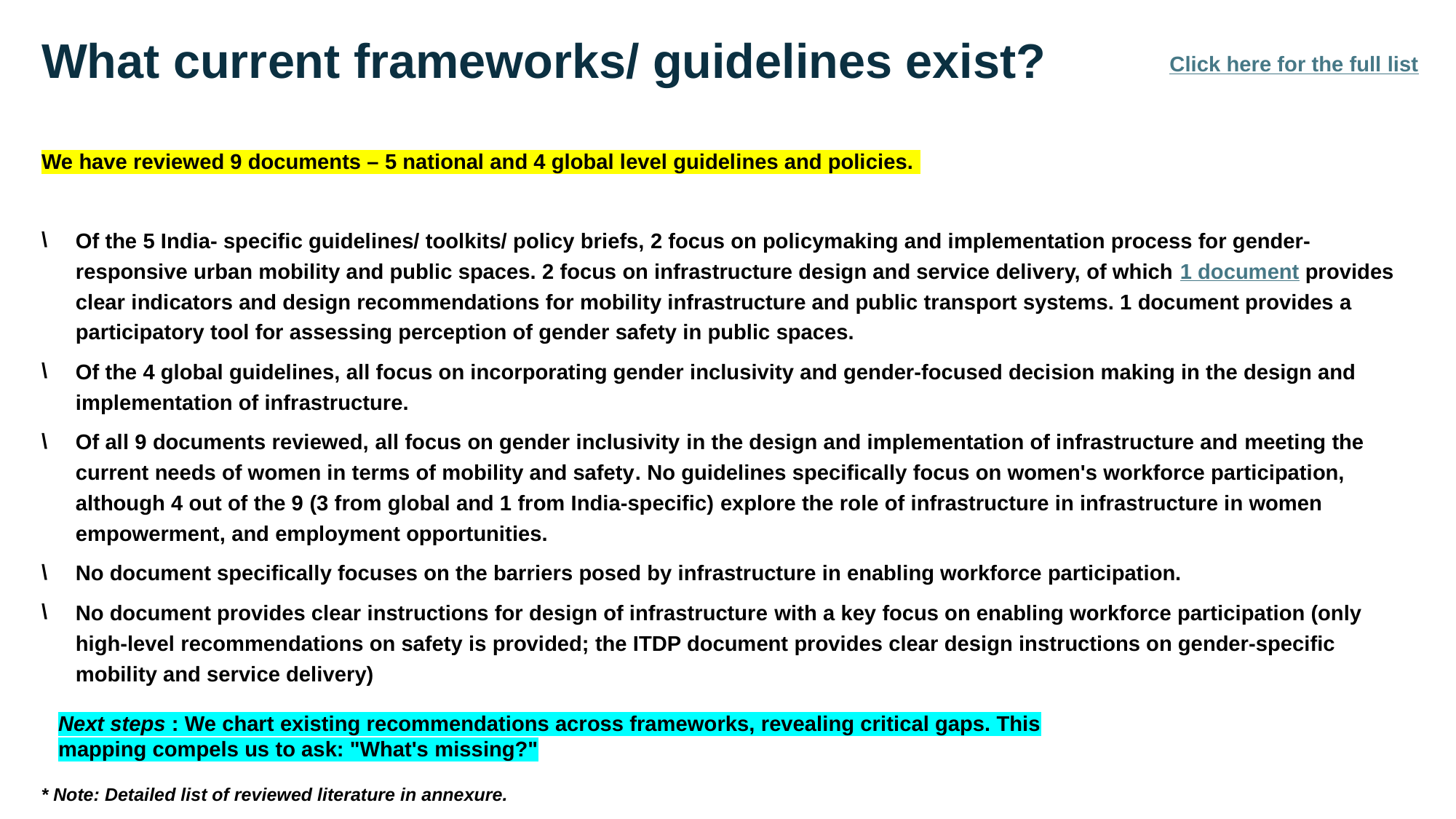

# What current frameworks/ guidelines exist?
Click here for the full list
We have reviewed 9 documents – 5 national and 4 global level guidelines and policies.

Of the 5 India- specific guidelines/ toolkits/ policy briefs, 2 focus on policymaking and implementation process for gender-responsive urban mobility and public spaces. 2 focus on infrastructure design and service delivery, of which 1 document provides clear indicators and design recommendations for mobility infrastructure and public transport systems. 1 document provides a participatory tool for assessing perception of gender safety in public spaces.
Of the 4 global guidelines, all focus on incorporating gender inclusivity and gender-focused decision making in the design and implementation of infrastructure.
Of all 9 documents reviewed, all focus on gender inclusivity in the design and implementation of infrastructure and meeting the current needs of women in terms of mobility and safety. No guidelines specifically focus on women's workforce participation, although 4 out of the 9 (3 from global and 1 from India-specific) explore the role of infrastructure in infrastructure in women empowerment, and employment opportunities.
No document specifically focuses on the barriers posed by infrastructure in enabling workforce participation.
No document provides clear instructions for design of infrastructure with a key focus on enabling workforce participation (only high-level recommendations on safety is provided; the ITDP document provides clear design instructions on gender-specific mobility and service delivery)
Next steps : We chart existing recommendations across frameworks, revealing critical gaps. This mapping compels us to ask: "What's missing?"
* Note: Detailed list of reviewed literature in annexure.